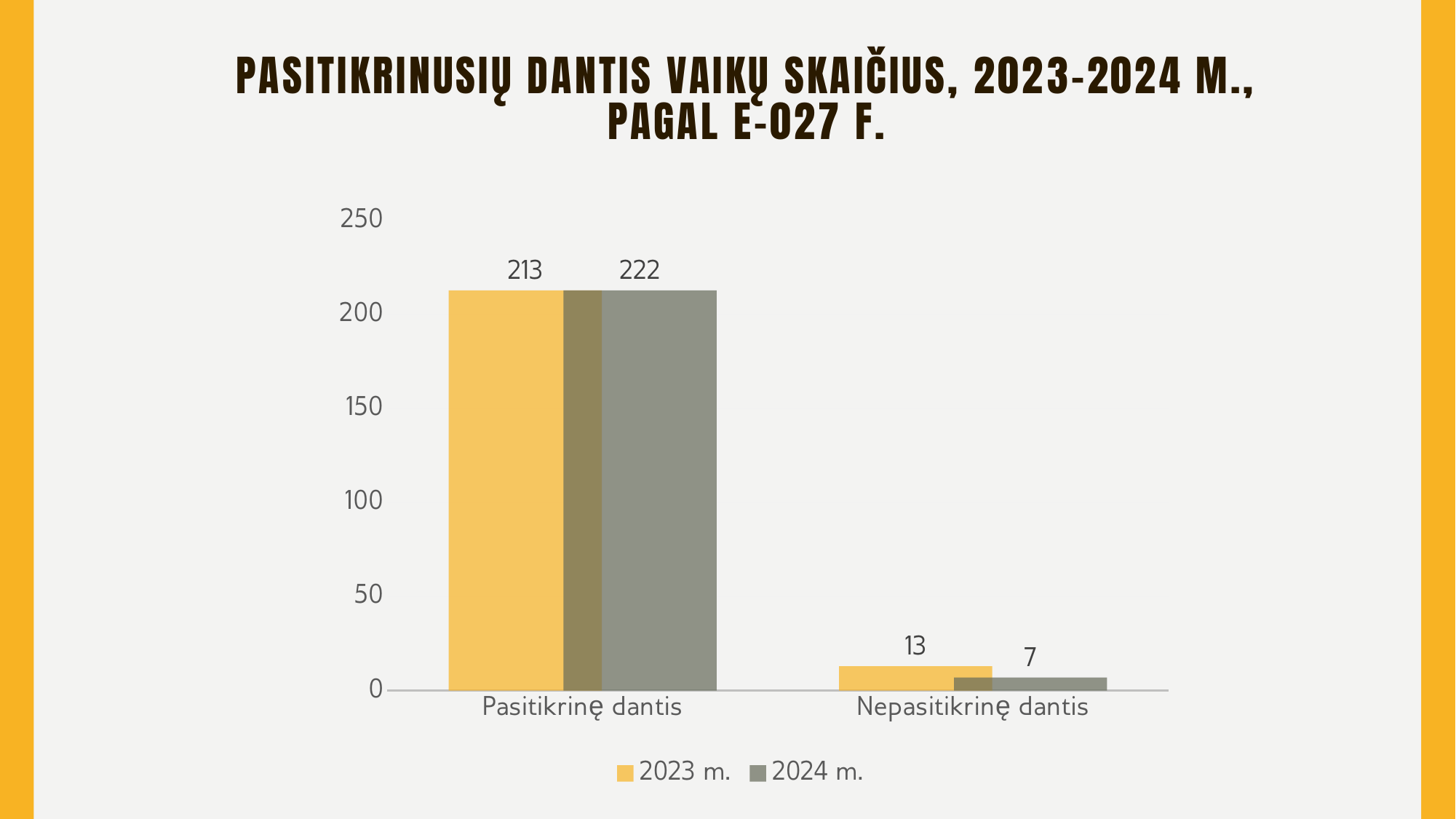

# Pasitikrinusių dantis vaikų skaičius, 2023-2024 m., pagal E-027 f.

### Chart

| Category | 2023 m. | 2024 m. |
|---|---|---|
| Pasitikrinę dantis | 213.0 | 213.0 |
| Nepasitikrinę dantis | 13.0 | 7.0 |